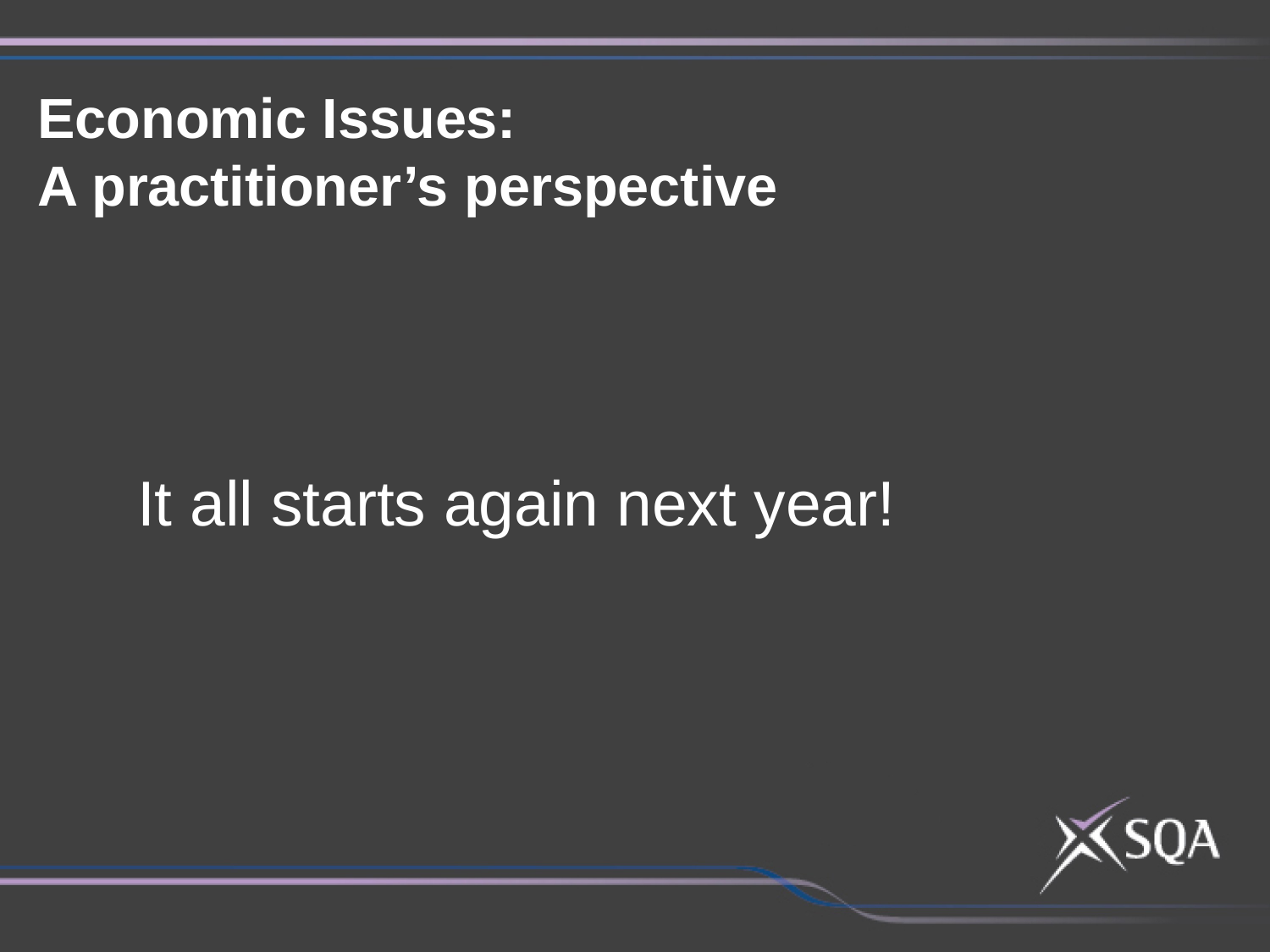

Economic Issues:
A practitioner’s perspective

It all starts again next year!